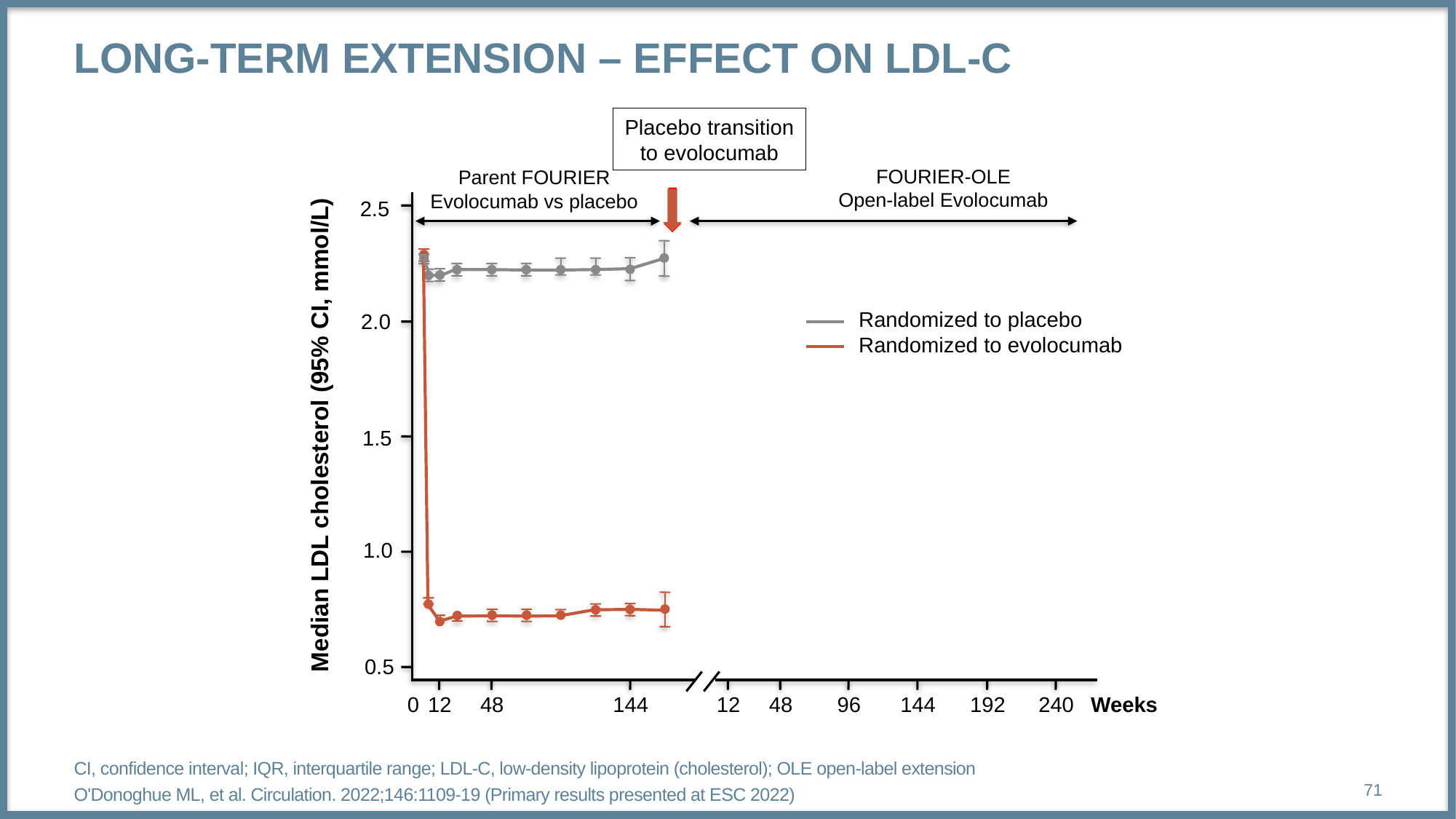

# Long-Term Extension – Effect on LDL-C
Placebo transition to evolocumab
FOURIER-OLE
Open-label Evolocumab
Parent FOURIER
Evolocumab vs placebo

2.5

Randomized to placebo
Randomized to evolocumab

2.0

Median LDL cholesterol (95% CI, mmol/L)

1.5

1.0

0.5

0
12
48
144
12
48
96
144
192
240
Weeks
CI, confidence interval; IQR, interquartile range; LDL-C, low-density lipoprotein (cholesterol); OLE open-label extension
O'Donoghue ML, et al. Circulation. 2022;146:1109-19 (Primary results presented at ESC 2022)
71